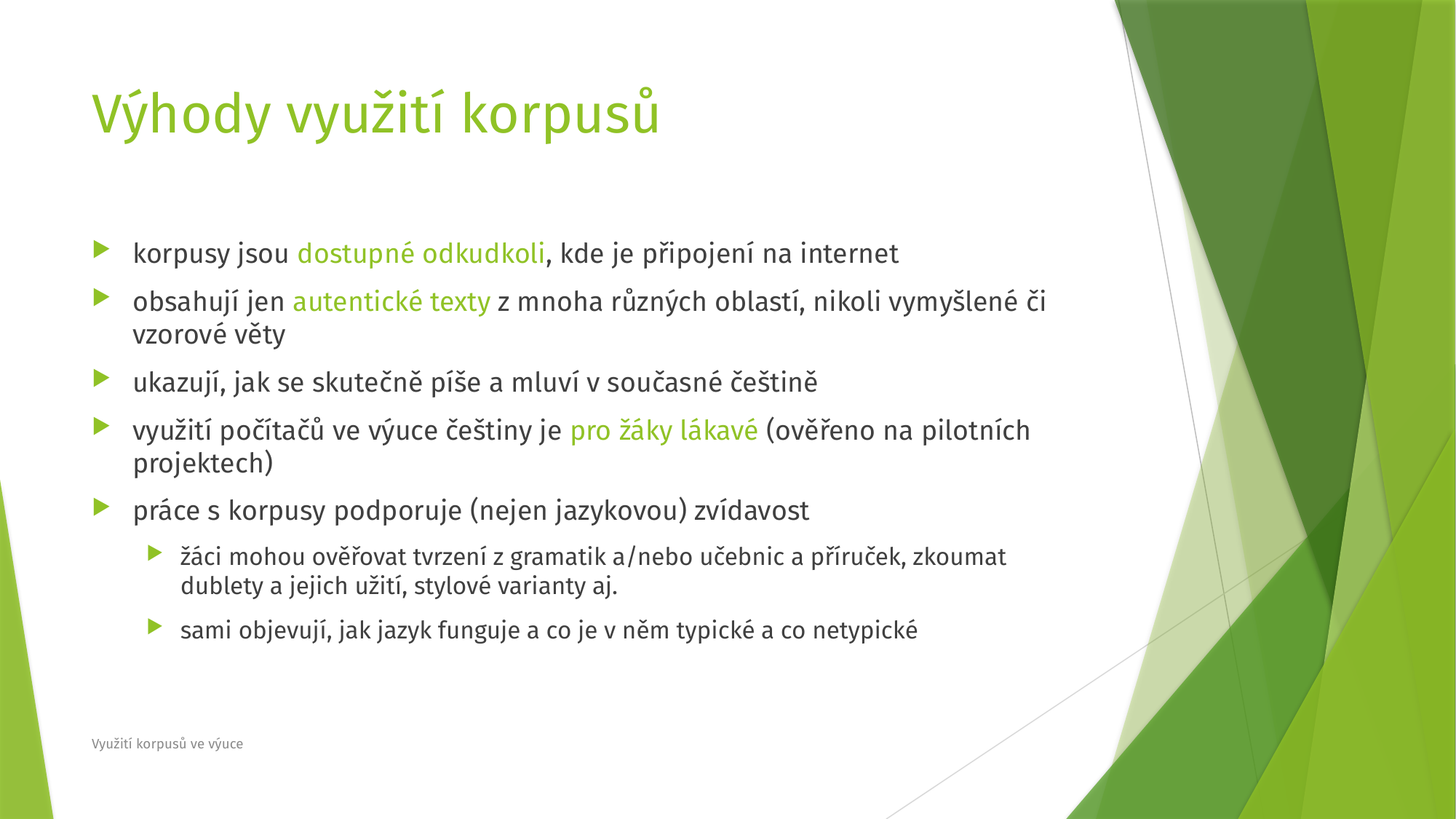

# Výhody využití korpusů
korpusy jsou dostupné odkudkoli, kde je připojení na internet
obsahují jen autentické texty z mnoha různých oblastí, nikoli vymyšlené či vzorové věty
ukazují, jak se skutečně píše a mluví v současné češtině
využití počítačů ve výuce češtiny je pro žáky lákavé (ověřeno na pilotních projektech)
práce s korpusy podporuje (nejen jazykovou) zvídavost
žáci mohou ověřovat tvrzení z gramatik a/nebo učebnic a příruček, zkoumat dublety a jejich užití, stylové varianty aj.
sami objevují, jak jazyk funguje a co je v něm typické a co netypické
Využití korpusů ve výuce